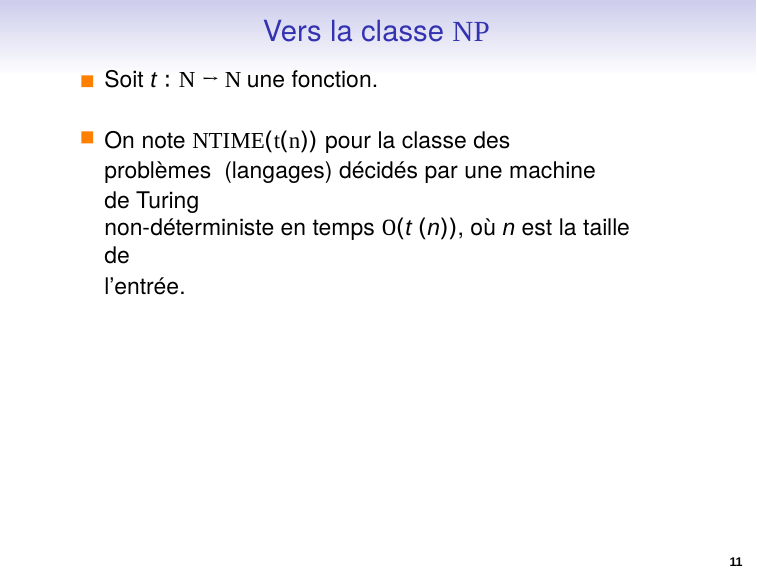

# Vers la classe NP
Soit t : N → N une fonction.
On note NTIME(t(n)) pour la classe des problèmes  (langages) décidés par une machine de Turing
non-déterministe en temps O(t (n)), où n est la taille de
l’entrée.

11